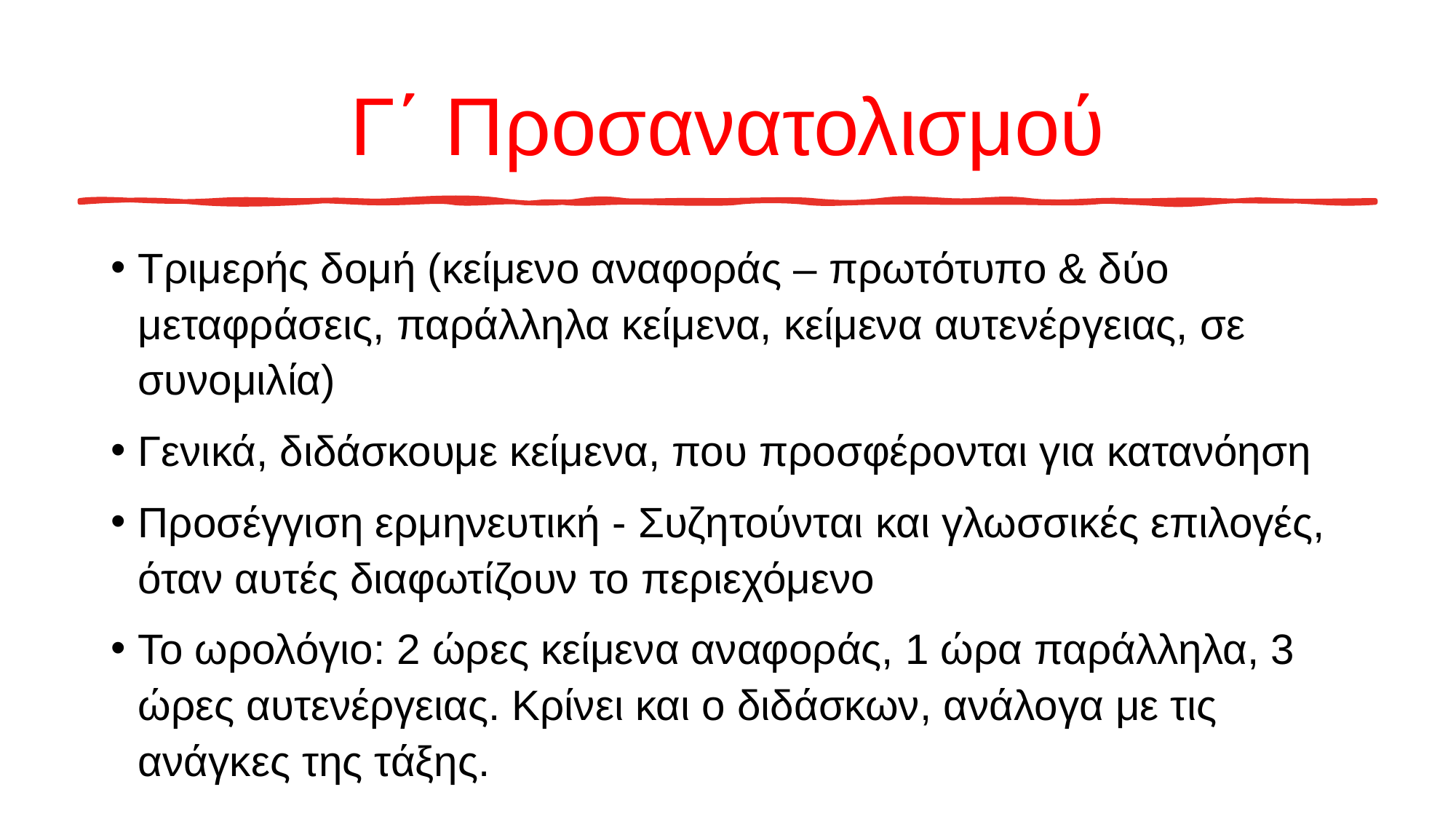

# Γ΄ Προσανατολισμού

Τριμερής δομή (κείμενο αναφοράς – πρωτότυπο & δύο μεταφράσεις, παράλληλα κείμενα, κείμενα αυτενέργειας, σε συνομιλία)
Γενικά, διδάσκουμε κείμενα, που προσφέρονται για κατανόηση
Προσέγγιση ερμηνευτική - Συζητούνται και γλωσσικές επιλογές, όταν αυτές διαφωτίζουν το περιεχόμενο
Το ωρολόγιο: 2 ώρες κείμενα αναφοράς, 1 ώρα παράλληλα, 3 ώρες αυτενέργειας. Κρίνει και ο διδάσκων, ανάλογα με τις ανάγκες της τάξης.